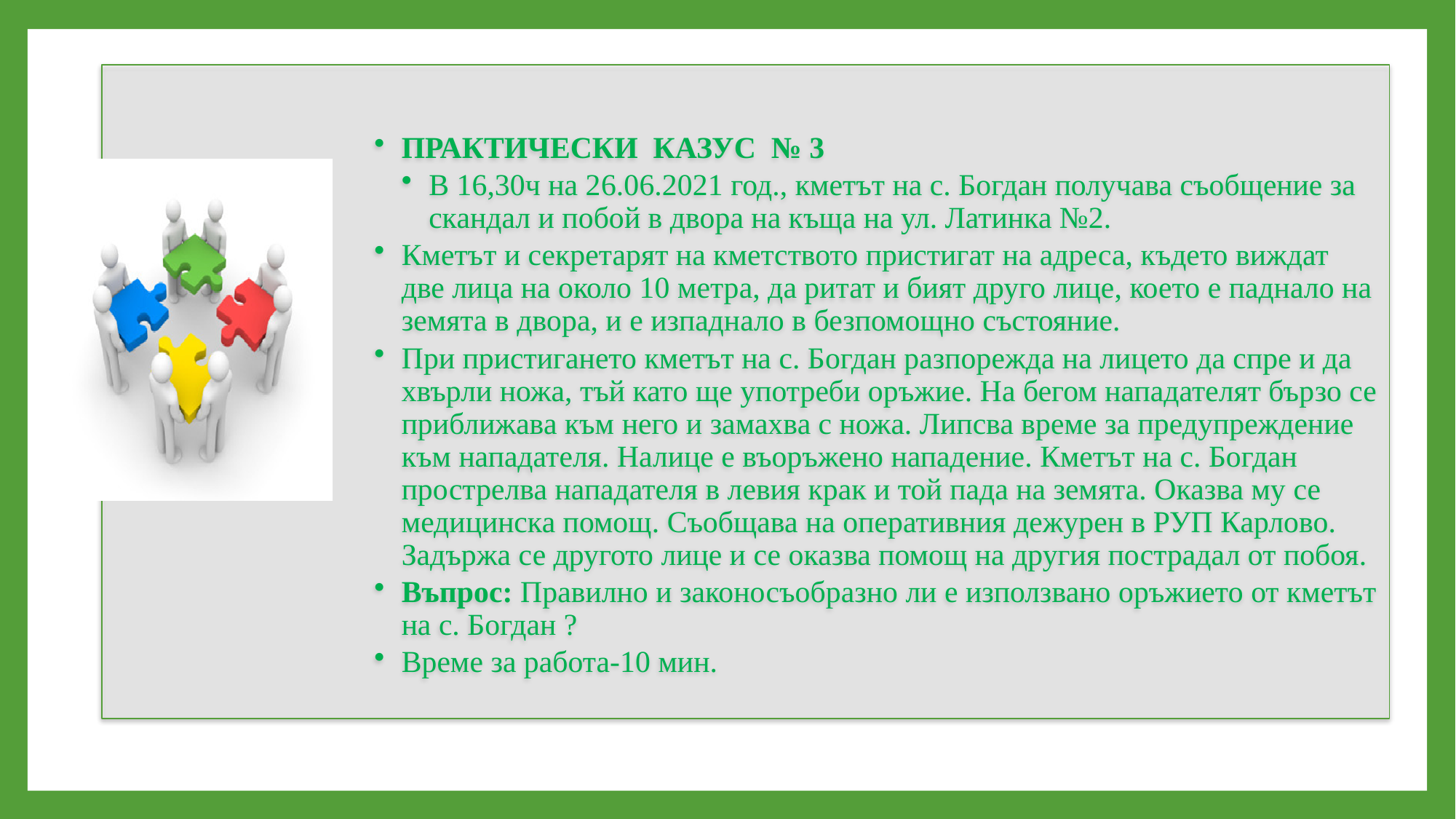

ПРАКТИЧЕСКИ  КАЗУС  № 3
В 16,30ч на 26.06.2021 год., кметът на с. Богдан получава съобщение за скандал и побой в двора на къща на ул. Латинка №2.
Кметът и секретарят на кметството пристигат на адреса, където виждат две лица на около 10 метра, да ритат и бият друго лице, което е паднало на земята в двора, и е изпаднало в безпомощно състояние.
При пристигането кметът на с. Богдан разпорежда на лицето да спре и да хвърли ножа, тъй като ще употреби оръжие. На бегом нападателят бързо се приближава към него и замахва с ножа. Липсва време за предупреждение към нападателя. Налице е въоръжено нападение. Кметът на с. Богдан прострелва нападателя в левия крак и той пада на земята. Оказва му се медицинска помощ. Съобщава на оперативния дежурен в РУП Карлово. Задържа се другото лице и се оказва помощ на другия пострадал от побоя.
Въпрос: Правилно и законосъобразно ли е използвано оръжието от кметът на с. Богдан ?
Време за работа-10 мин.